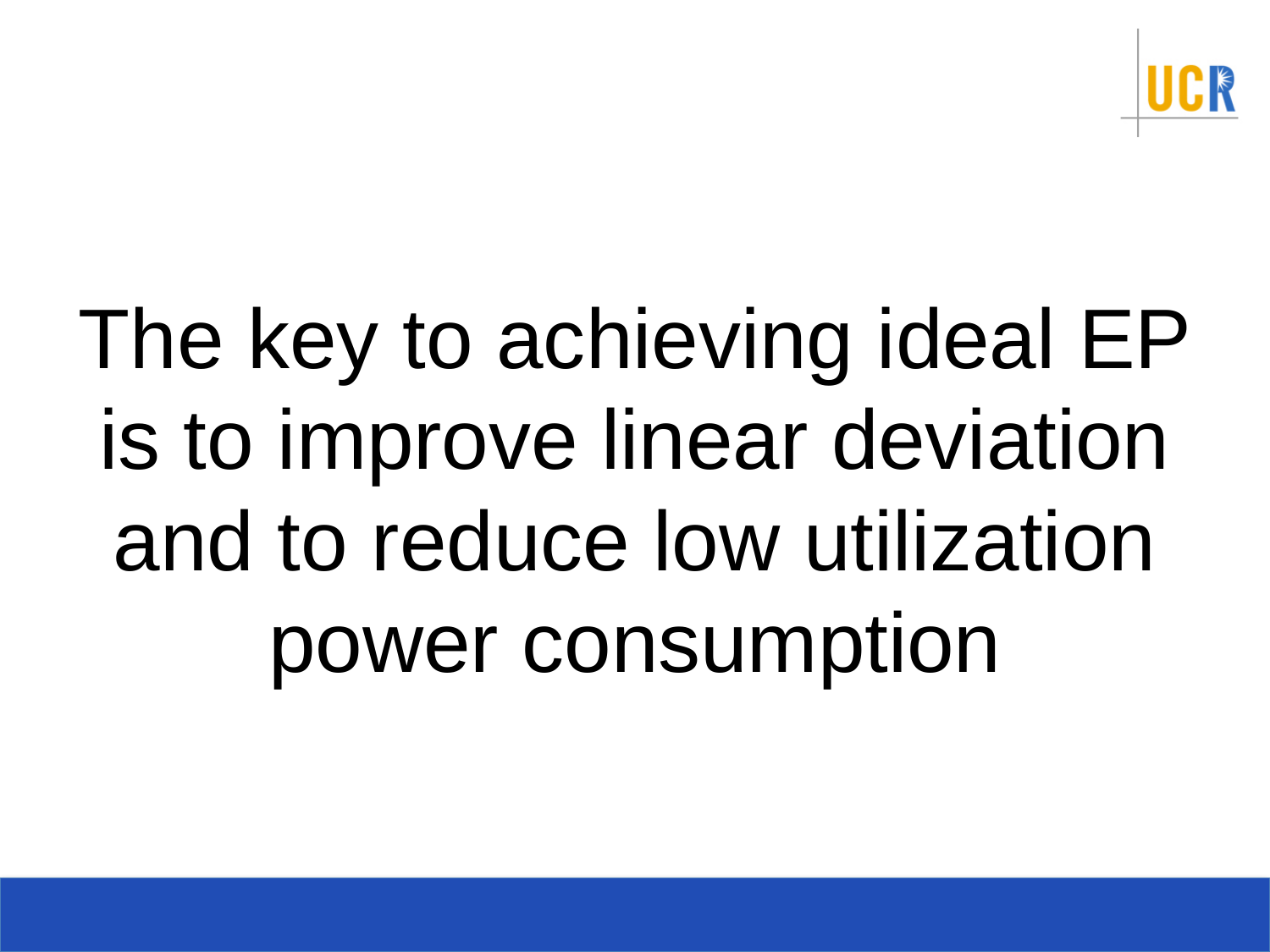

#

The key to achieving ideal EP is to improve linear deviation and to reduce low utilization power consumption